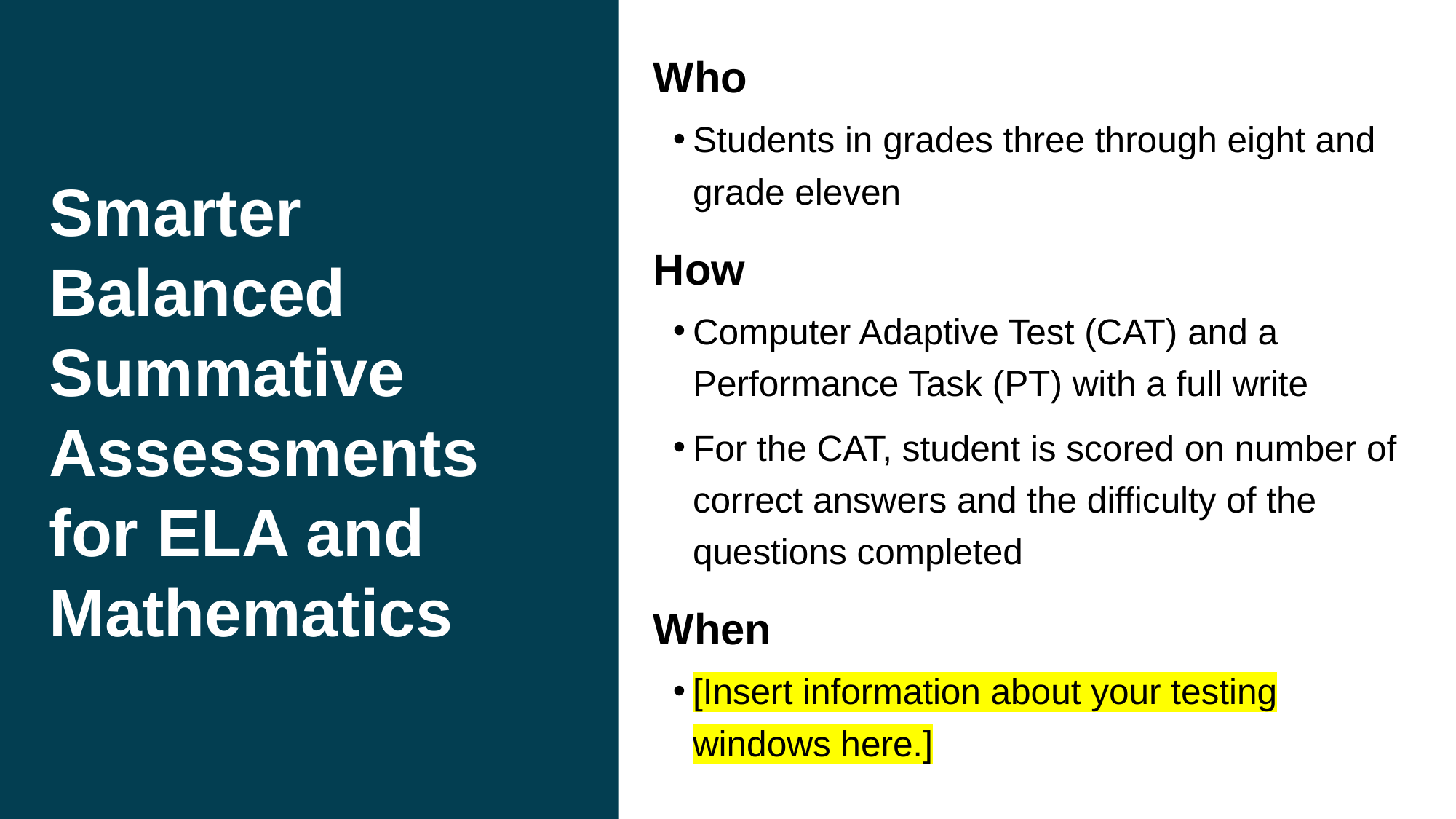

# Smarter Balanced Summative Assessments for ELA and Mathematics
Who
Students in grades three through eight and grade eleven
How
Computer Adaptive Test (CAT) and a Performance Task (PT) with a full write
For the CAT, student is scored on number of correct answers and the difficulty of the questions completed
When
[Insert information about your testing windows here.]